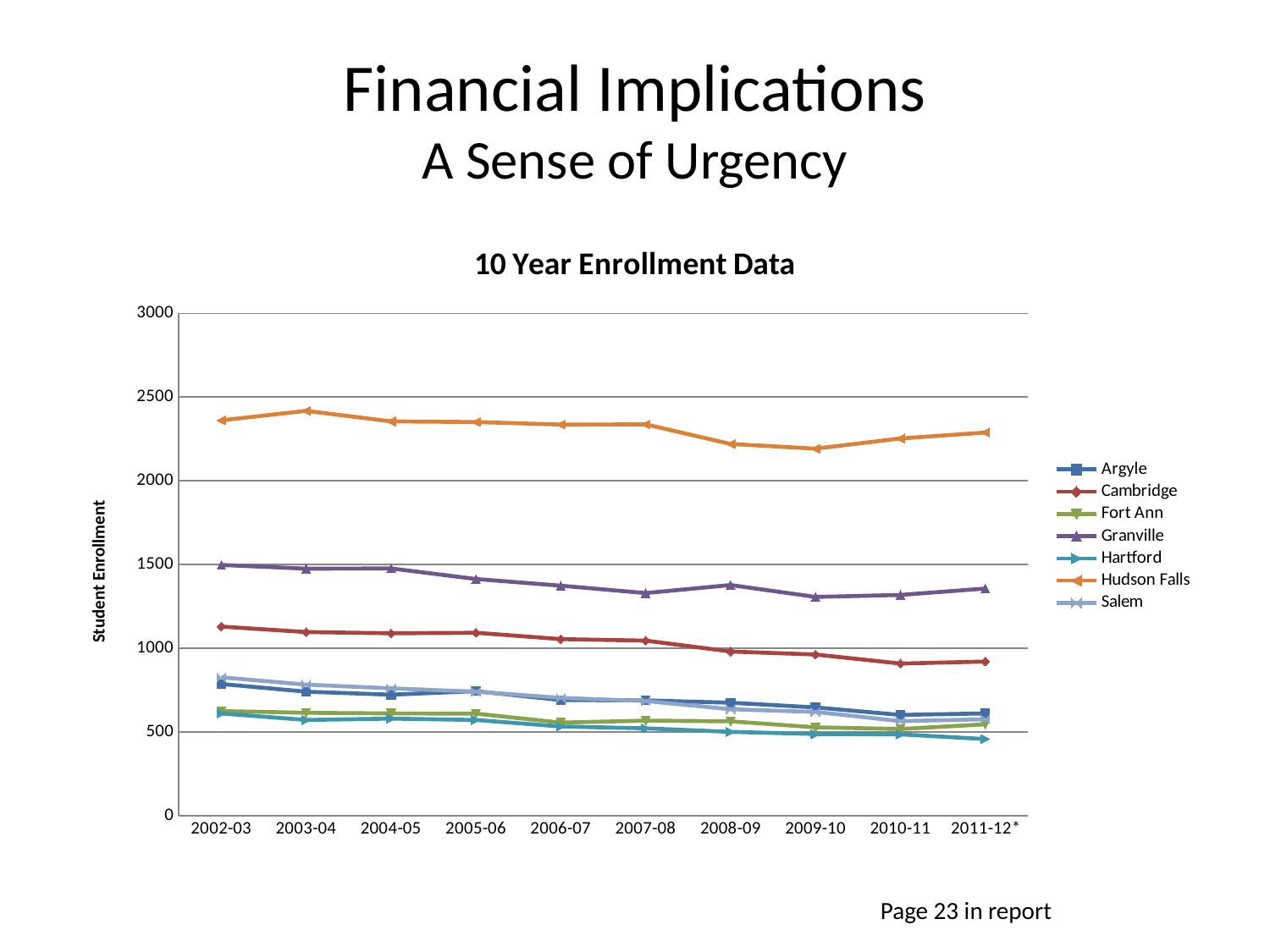

# Financial Implications A Sense of Urgency

### Chart: 10 Year Enrollment Data

| Category | Argyle | Cambridge | Fort Ann | Granville | Hartford | Hudson Falls | Salem |
|---|---|---|---|---|---|---|---|
| 2002-03 | 786.0 | 1129.0 | 624.0 | 1497.0 | 610.0 | 2361.0 | 826.0 |
| 2003-04 | 740.0 | 1096.0 | 614.0 | 1475.0 | 571.0 | 2418.0 | 782.0 |
| 2004-05 | 722.0 | 1089.0 | 610.0 | 1476.0 | 579.0 | 2355.0 | 760.0 |
| 2005-06 | 743.0 | 1092.0 | 609.0 | 1413.0 | 571.0 | 2351.0 | 740.0 |
| 2006-07 | 690.0 | 1054.0 | 555.0 | 1373.0 | 532.0 | 2336.0 | 703.0 |
| 2007-08 | 688.0 | 1045.0 | 567.0 | 1329.0 | 521.0 | 2337.0 | 684.0 |
| 2008-09 | 674.0 | 980.0 | 563.0 | 1377.0 | 500.0 | 2220.0 | 635.0 |
| 2009-10 | 646.0 | 962.0 | 527.0 | 1306.0 | 487.0 | 2192.0 | 619.0 |
| 2010-11 | 601.0 | 908.0 | 517.0 | 1318.0 | 485.0 | 2253.0 | 564.0 |
| 2011-12* | 610.0 | 920.0 | 545.0 | 1356.0 | 457.0 | 2288.0 | 575.0 |
Page 23 in report